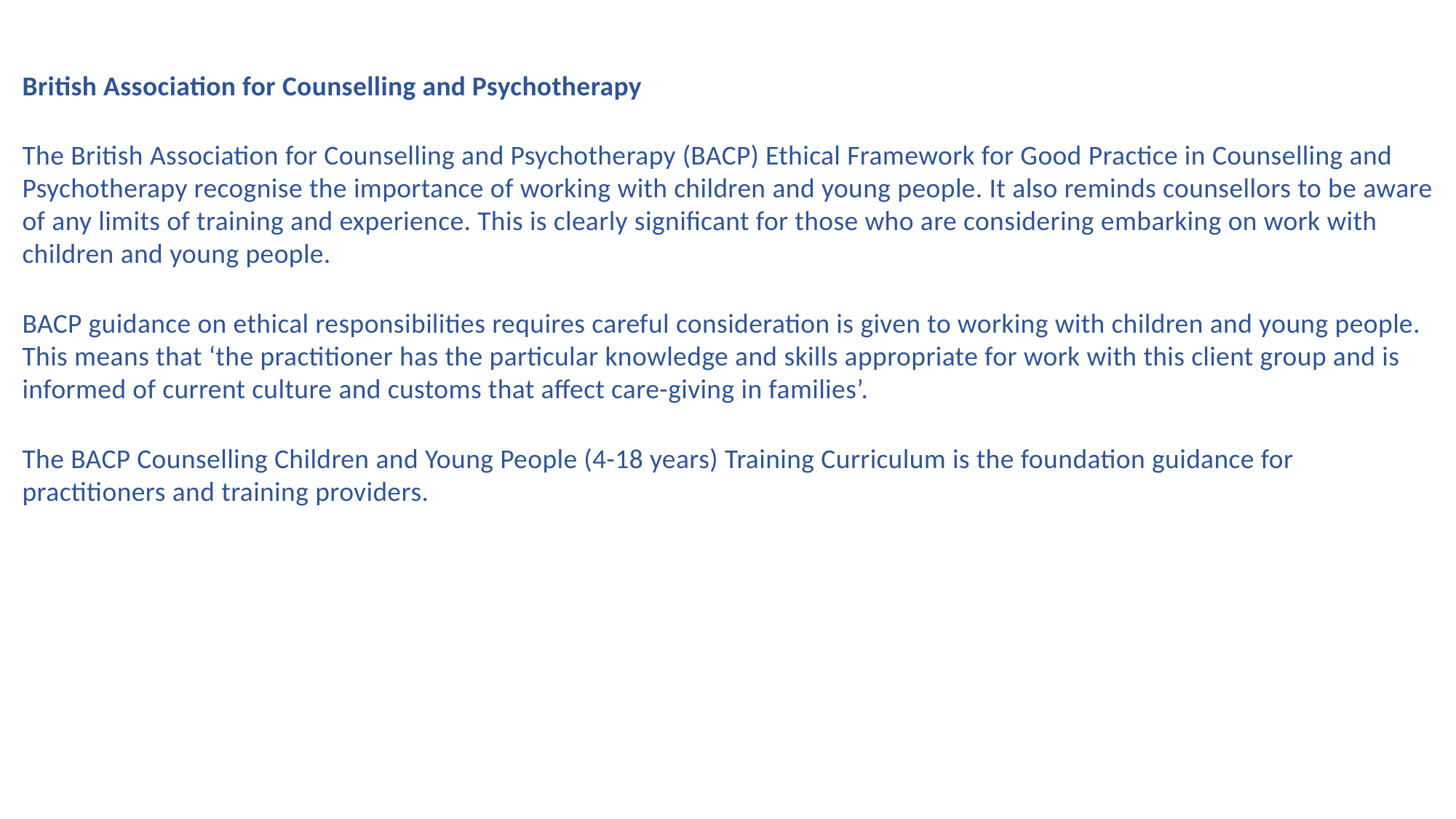

British Association for Counselling and Psychotherapy

The British Association for Counselling and Psychotherapy (BACP) Ethical Framework for Good Practice in Counselling and Psychotherapy recognise the importance of working with children and young people. It also reminds counsellors to be aware of any limits of training and experience. This is clearly significant for those who are considering embarking on work with children and young people.

BACP guidance on ethical responsibilities requires careful consideration is given to working with children and young people. This means that ‘the practitioner has the particular knowledge and skills appropriate for work with this client group and is informed of current culture and customs that affect care-giving in families’.

The BACP Counselling Children and Young People (4-18 years) Training Curriculum is the foundation guidance for practitioners and training providers.